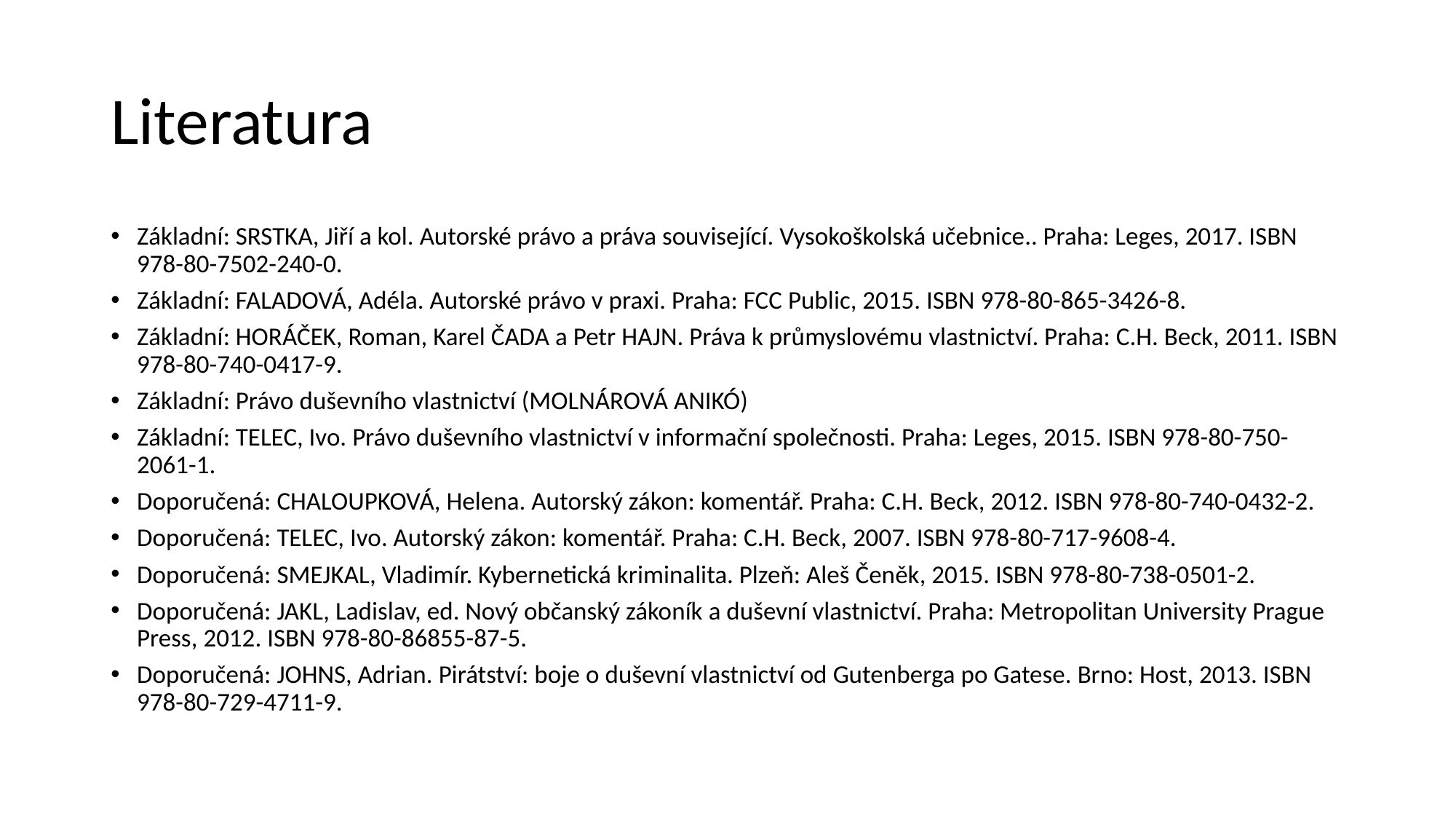

# Literatura
Základní: SRSTKA, Jiří a kol. Autorské právo a práva související. Vysokoškolská učebnice.. Praha: Leges, 2017. ISBN 978-80-7502-240-0.
Základní: FALADOVÁ, Adéla. Autorské právo v praxi. Praha: FCC Public, 2015. ISBN 978-80-865-3426-8.
Základní: HORÁČEK, Roman, Karel ČADA a Petr HAJN. Práva k průmyslovému vlastnictví. Praha: C.H. Beck, 2011. ISBN 978-80-740-0417-9.
Základní: Právo duševního vlastnictví (MOLNÁROVÁ ANIKÓ)
Základní: TELEC, Ivo. Právo duševního vlastnictví v informační společnosti. Praha: Leges, 2015. ISBN 978-80-750-2061-1.
Doporučená: CHALOUPKOVÁ, Helena. Autorský zákon: komentář. Praha: C.H. Beck, 2012. ISBN 978-80-740-0432-2.
Doporučená: TELEC, Ivo. Autorský zákon: komentář. Praha: C.H. Beck, 2007. ISBN 978-80-717-9608-4.
Doporučená: SMEJKAL, Vladimír. Kybernetická kriminalita. Plzeň: Aleš Čeněk, 2015. ISBN 978-80-738-0501-2.
Doporučená: JAKL, Ladislav, ed. Nový občanský zákoník a duševní vlastnictví. Praha: Metropolitan University Prague Press, 2012. ISBN 978-80-86855-87-5.
Doporučená: JOHNS, Adrian. Pirátství: boje o duševní vlastnictví od Gutenberga po Gatese. Brno: Host, 2013. ISBN 978-80-729-4711-9.